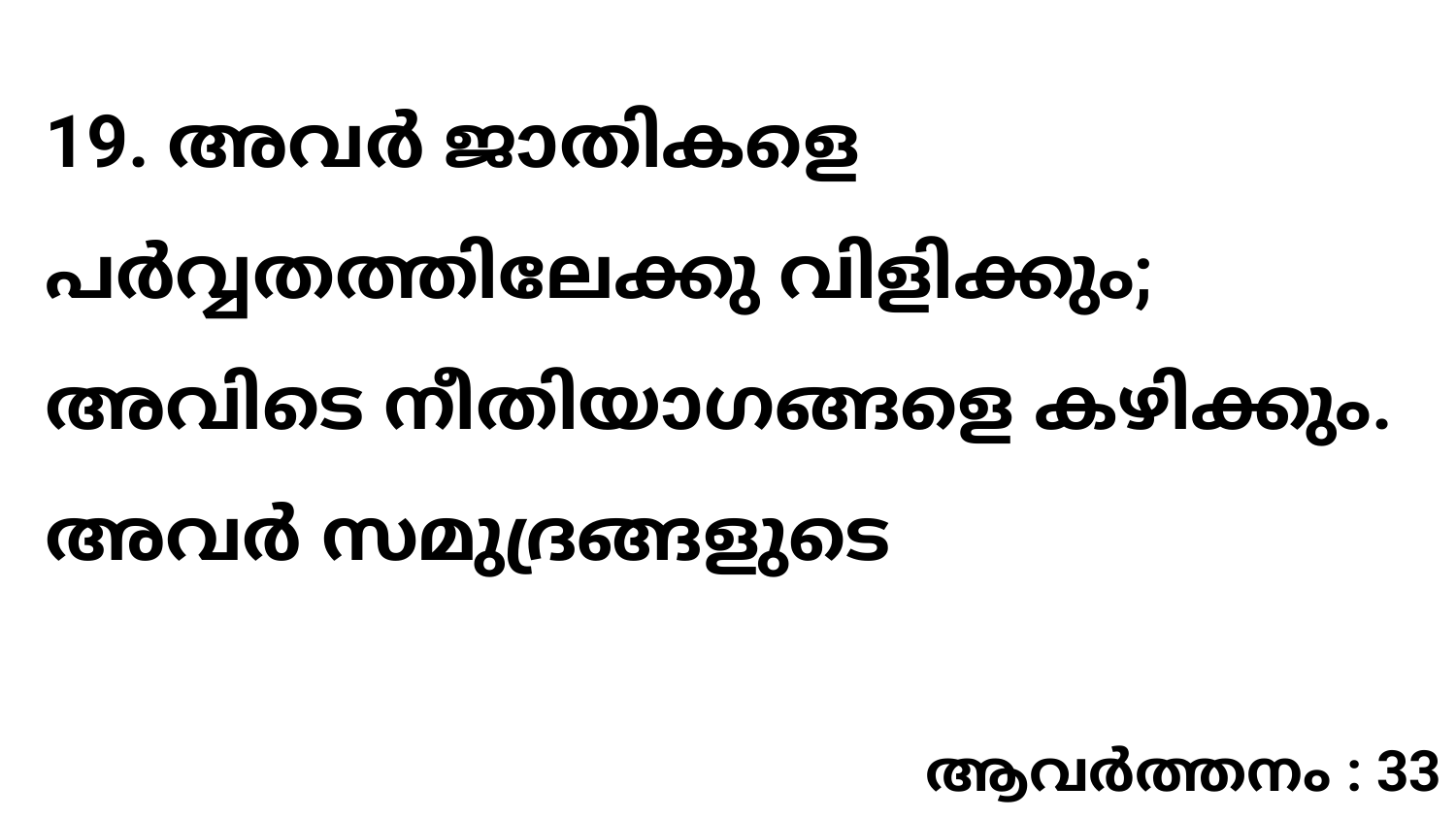

19. അവർ ജാതികളെ പർവ്വതത്തിലേക്കു വിളിക്കും; അവിടെ നീതിയാഗങ്ങളെ കഴിക്കും. അവർ സമുദ്രങ്ങളുടെ
ആവർത്തനം : 33